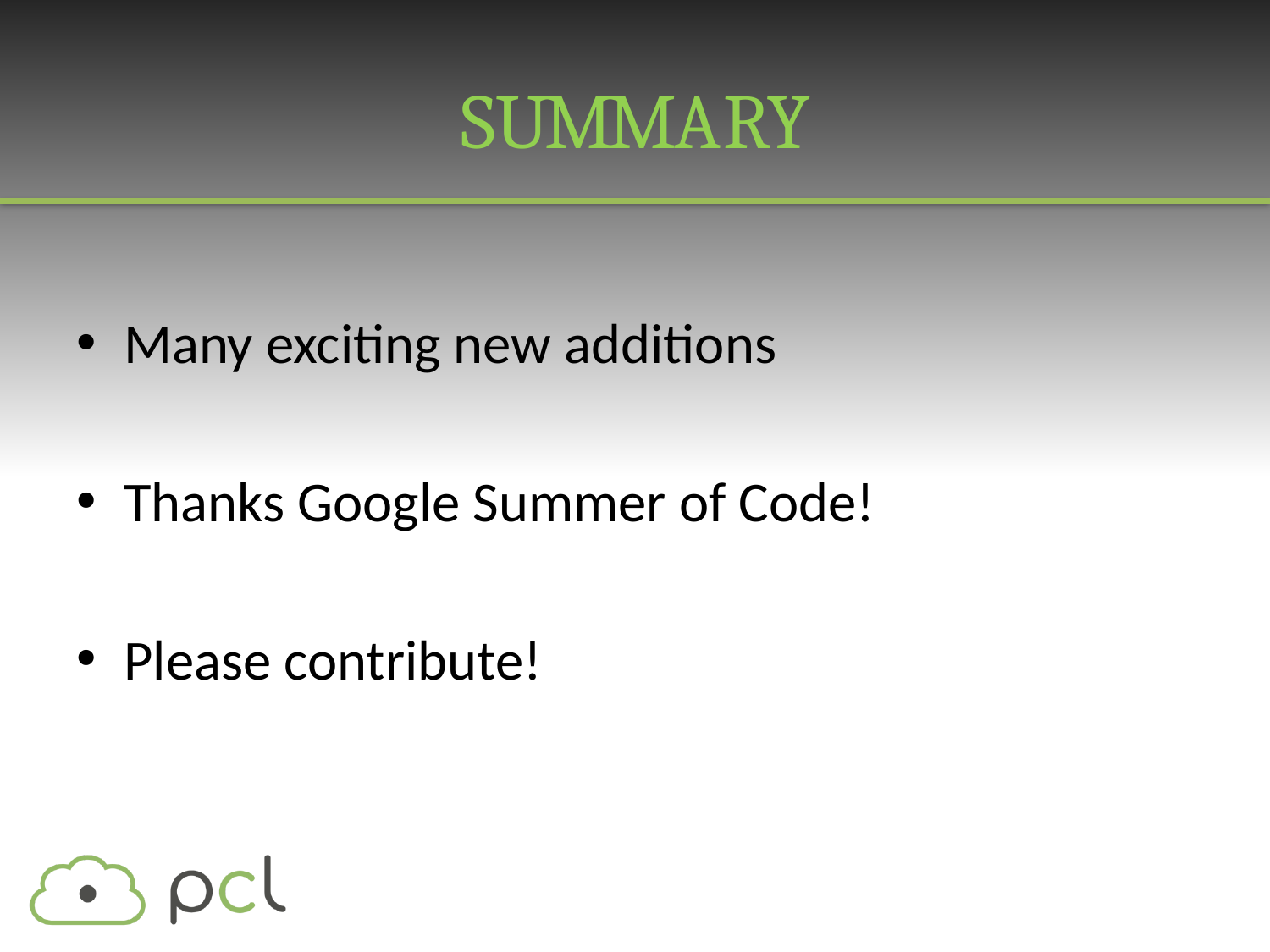

# Summary

Many exciting new additions

Thanks Google Summer of Code!

Please contribute!